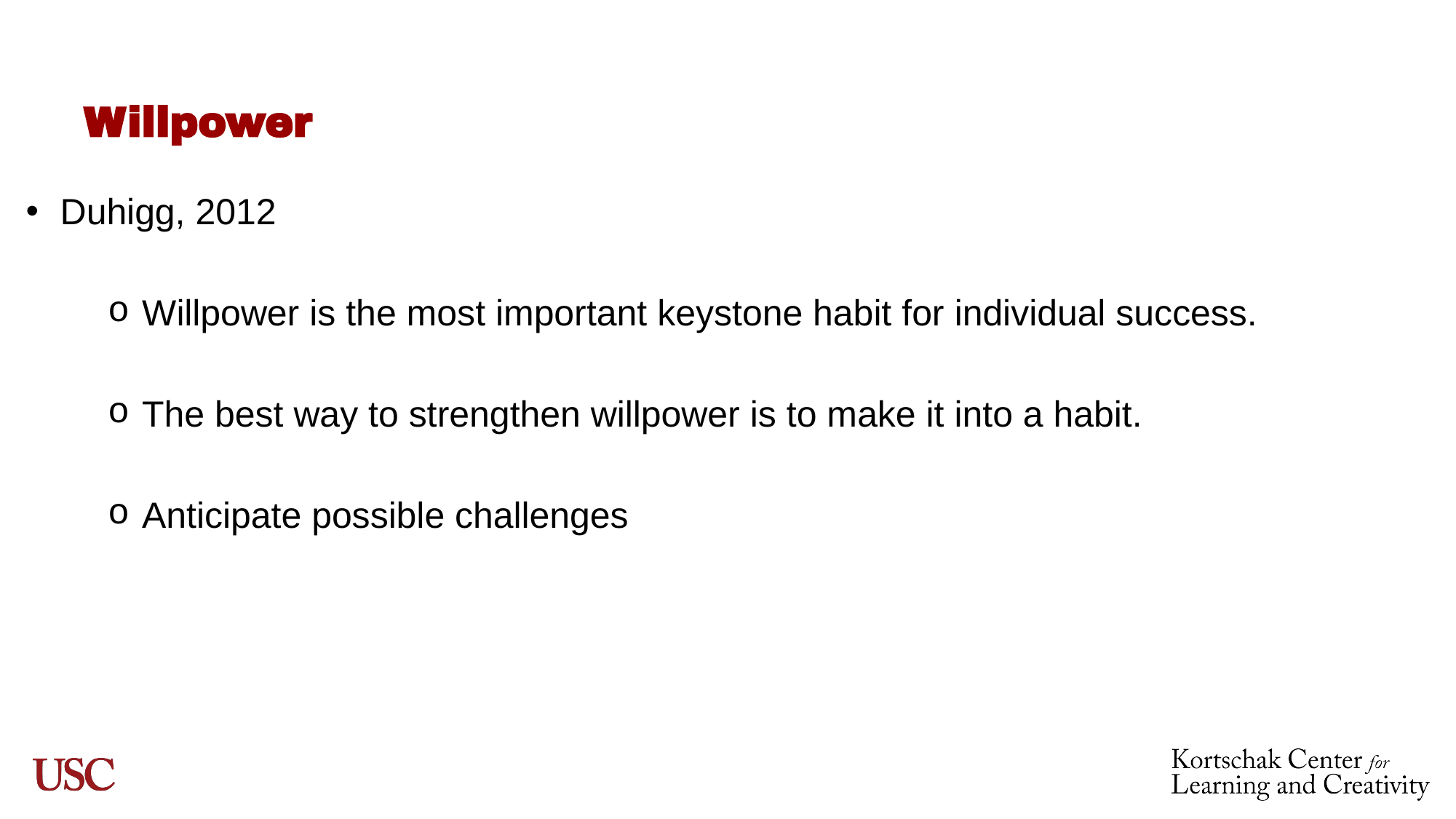

# Willpower
Duhigg, 2012

Willpower is the most important keystone habit for individual success.

The best way to strengthen willpower is to make it into a habit.

Anticipate possible challenges